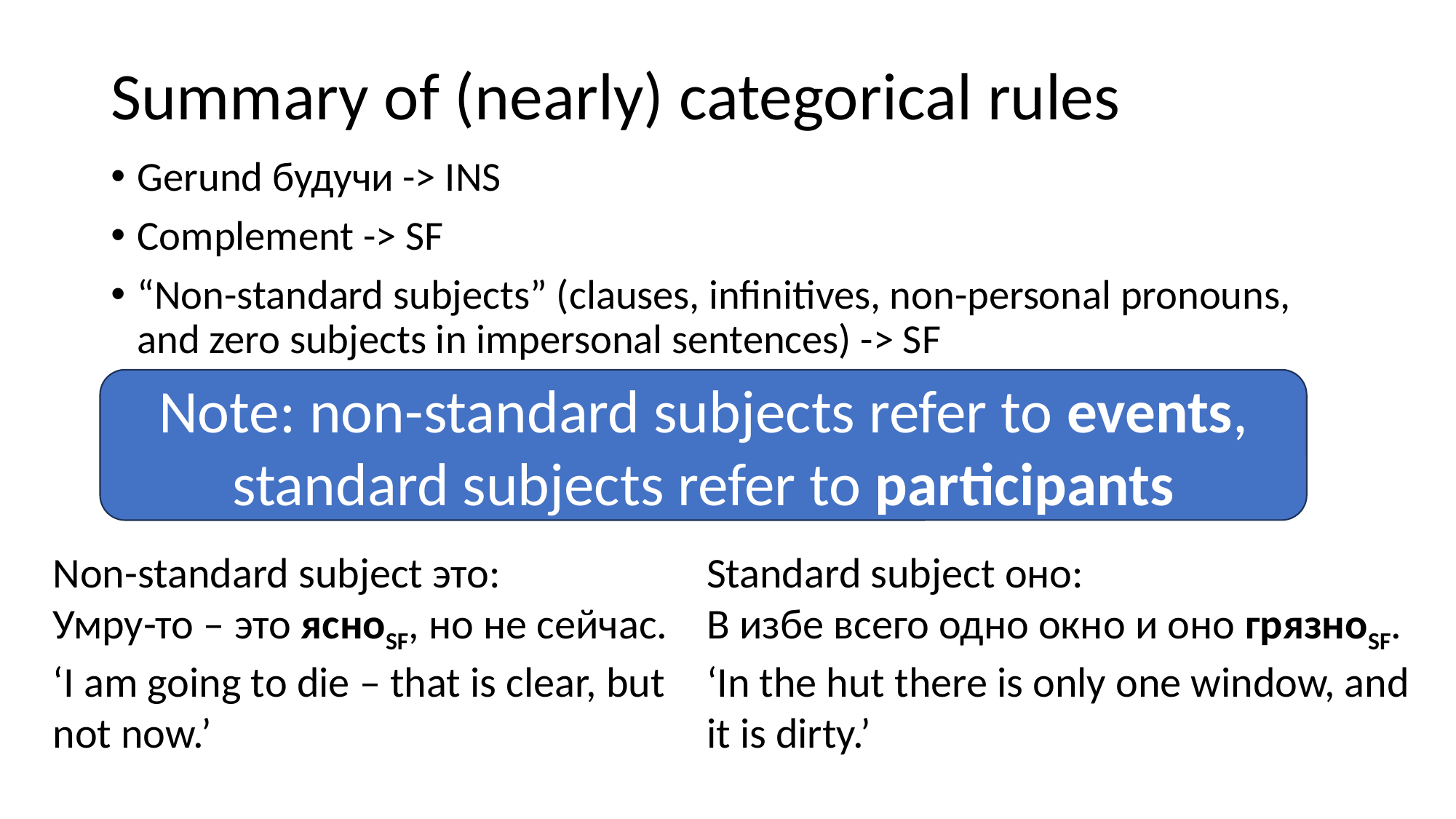

# Summary of (nearly) categorical rules
Gerund будучи -> INS
Complement -> SF
“Non-standard subjects” (clauses, infinitives, non-­personal pronouns, and zero subjects in impersonal sentences) -> SF
Note: non-standard subjects refer to events, standard subjects refer to participants
Non-standard subject это:
Умру-то – это ясноSF, но не сейчас.
‘I am going to die – that is clear, but not now.’
Standard subject оно:
В избе всего одно окно и оно грязноSF.
‘In the hut there is only one window, and it is dirty.’